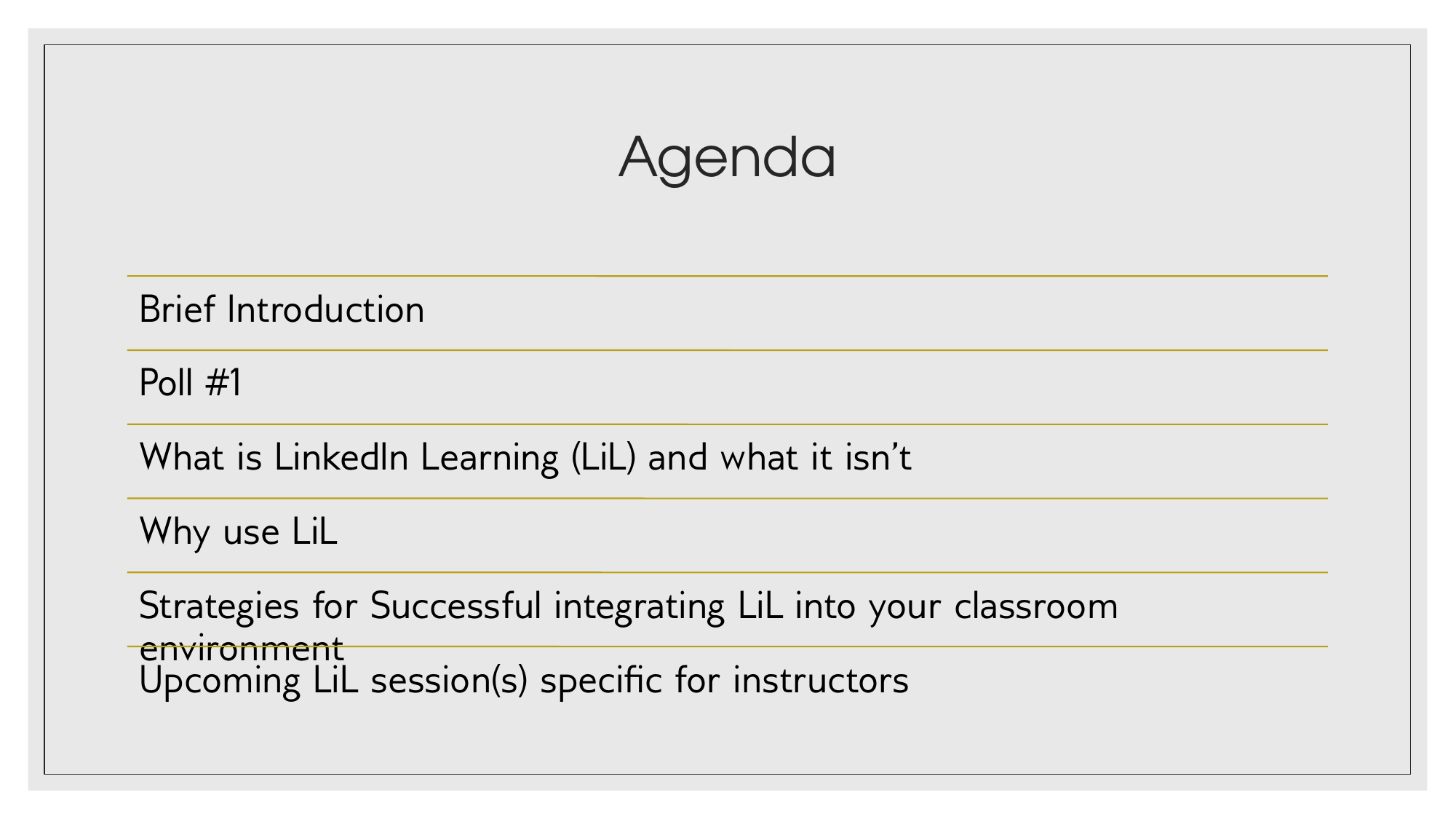

# Agenda
Brief Introduction
Poll #1
What is LinkedIn Learning (LiL) and what it isn’t
Why use LiL
Strategies for Successful integrating LiL into your classroom environment
Upcoming LiL session(s) specific for instructors